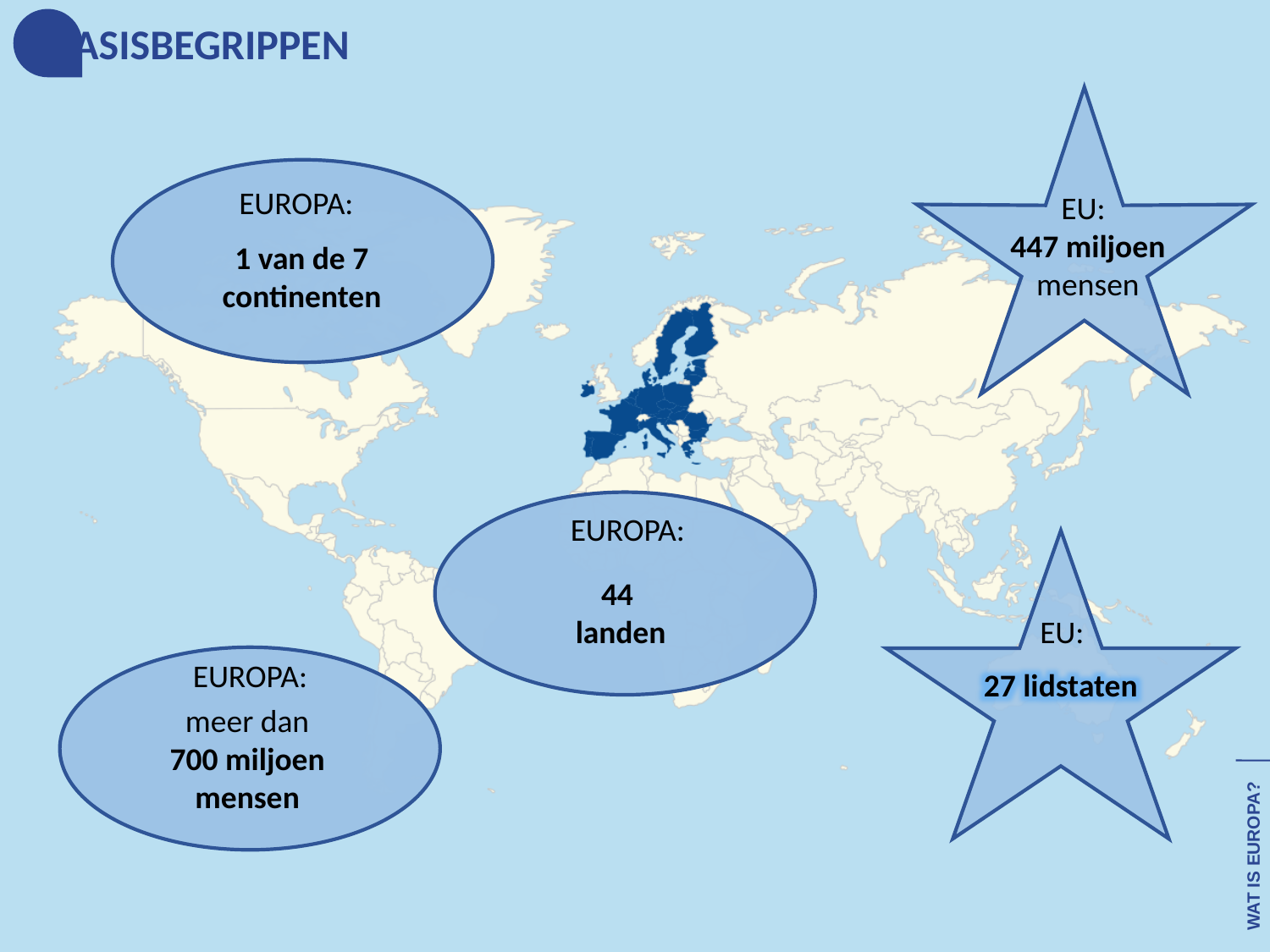

BASISBEGRIPPEN

EUROPA:
EU:
447 miljoen mensen
1 van de 7 continenten

EUROPA:

44
landen
EU:

EUROPA:
27 lidstaten
meer dan 700 miljoen mensen

WAT IS EUROPA?